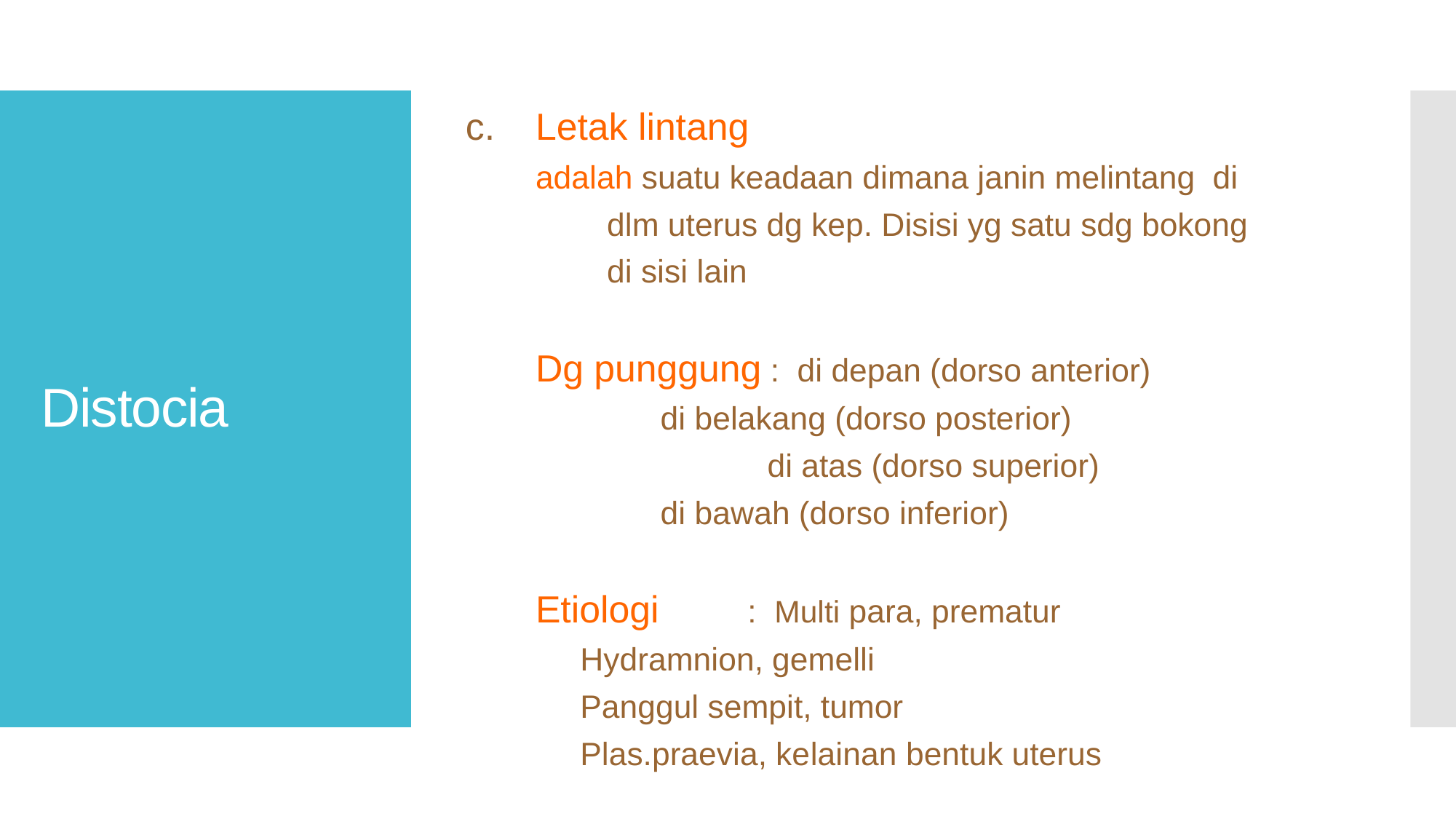

Letak lintang
	adalah suatu keadaan dimana janin melintang  di
		        dlm uterus dg kep. Disisi yg satu sdg bokong
		        di sisi lain

	Dg punggung :  di depan (dorso anterior)
			              di belakang (dorso posterior)
		                          di atas (dorso superior)
			              di bawah (dorso inferior)

	Etiologi	  :  Multi para, prematur
			     Hydramnion, gemelli
			     Panggul sempit, tumor
			     Plas.praevia, kelainan bentuk uterus

# Distocia